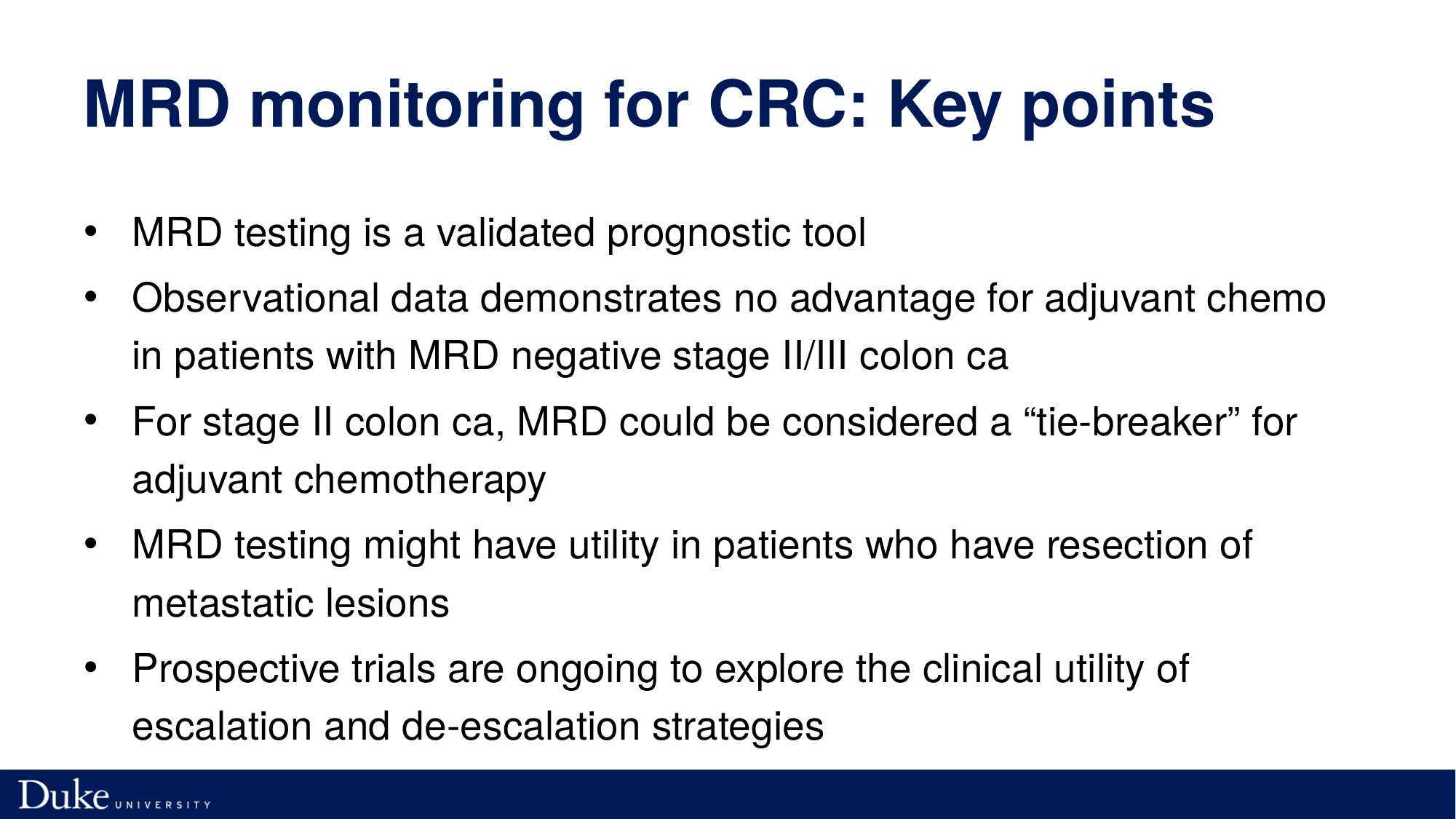

# MRD monitoring for CRC: Key points
MRD testing is a validated prognostic tool
Observational data demonstrates no advantage for adjuvant chemo in patients with MRD negative stage II/III colon ca
For stage II colon ca, MRD could be considered a “tie-breaker” for adjuvant chemotherapy
MRD testing might have utility in patients who have resection of metastatic lesions
Prospective trials are ongoing to explore the clinical utility of escalation and de-escalation strategies